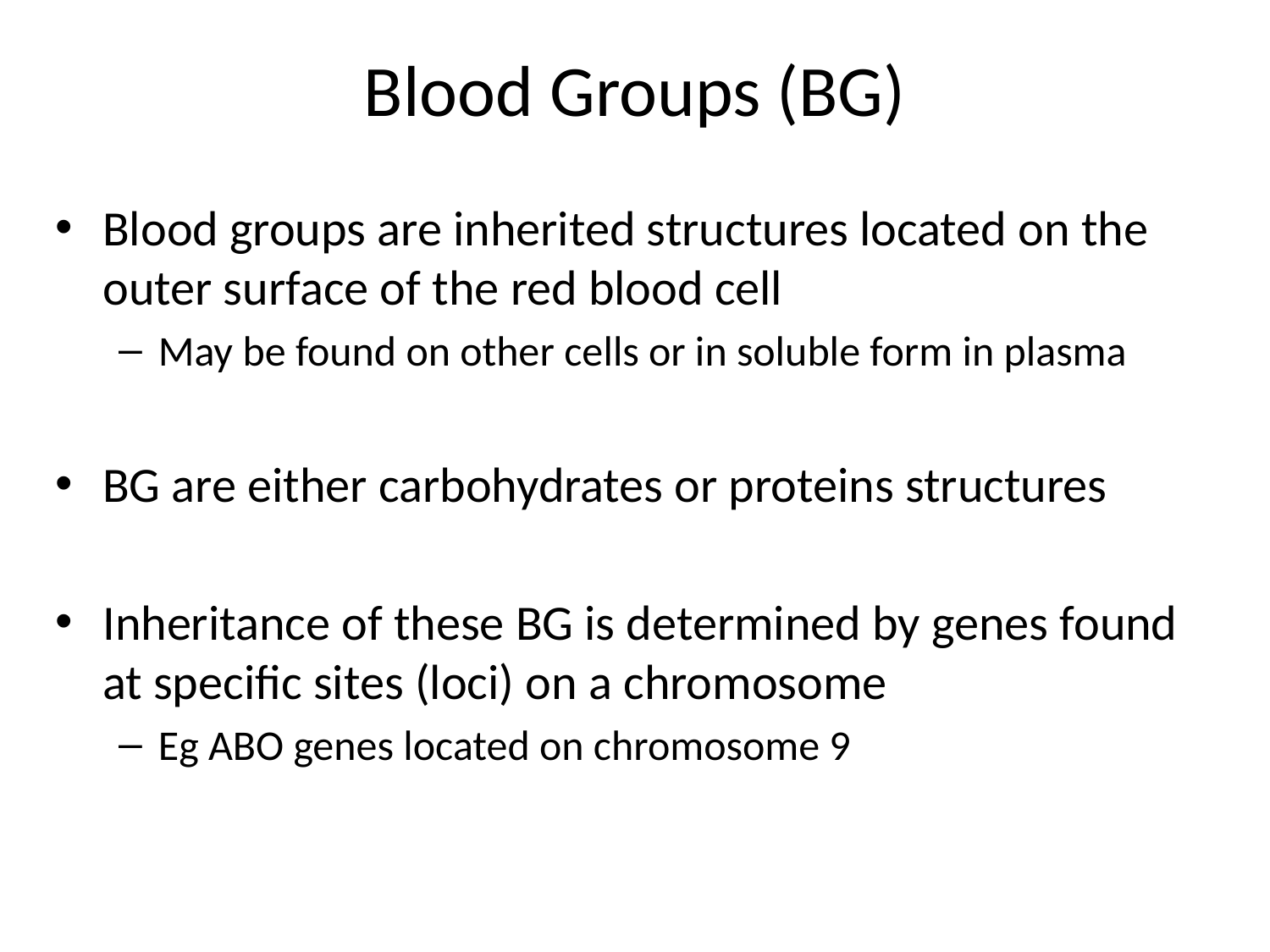

# Blood Groups (BG)
Blood groups are inherited structures located on the outer surface of the red blood cell
May be found on other cells or in soluble form in plasma

BG are either carbohydrates or proteins structures

Inheritance of these BG is determined by genes found at specific sites (loci) on a chromosome
Eg ABO genes located on chromosome 9